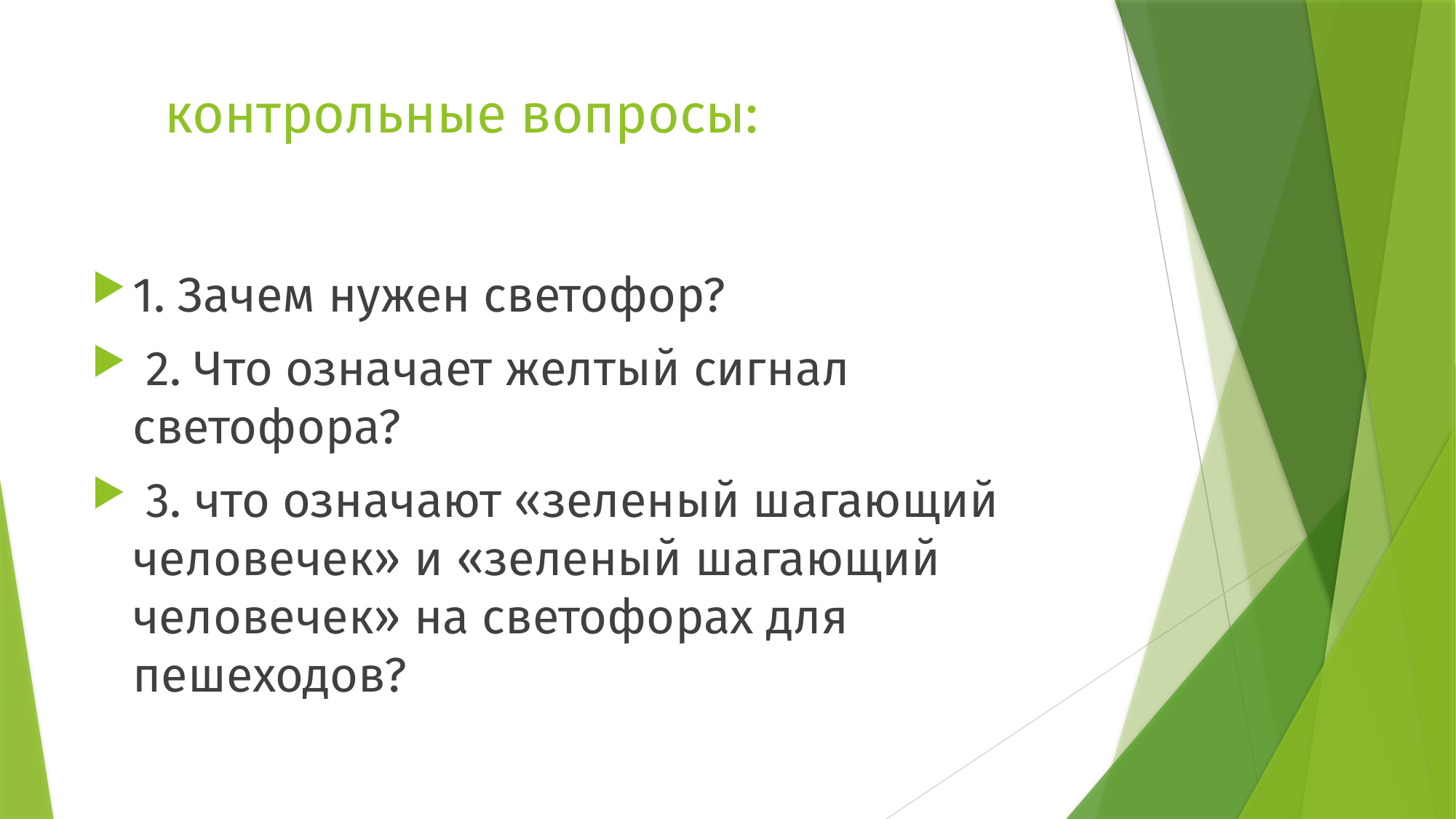

# контрольные вопросы:
1. Зачем нужен светофор?
 2. Что означает желтый сигнал светофора?
 3. что означают «зеленый шагающий человечек» и «зеленый шагающий человечек» на светофорах для пешеходов?